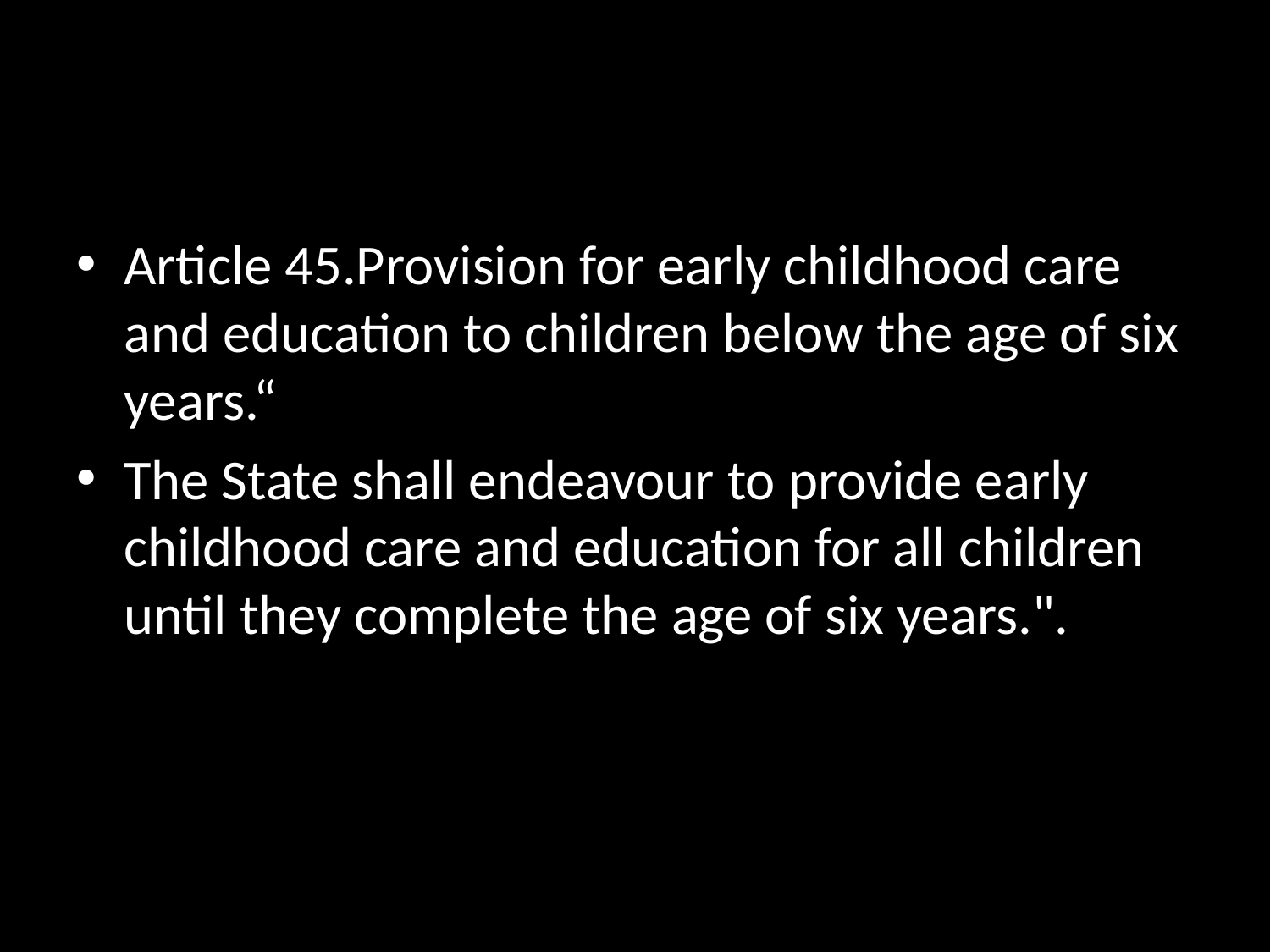

#
Article 45.Provision for early childhood care and education to children below the age of six years.“
The State shall endeavour to provide early childhood care and education for all children until they complete the age of six years.".